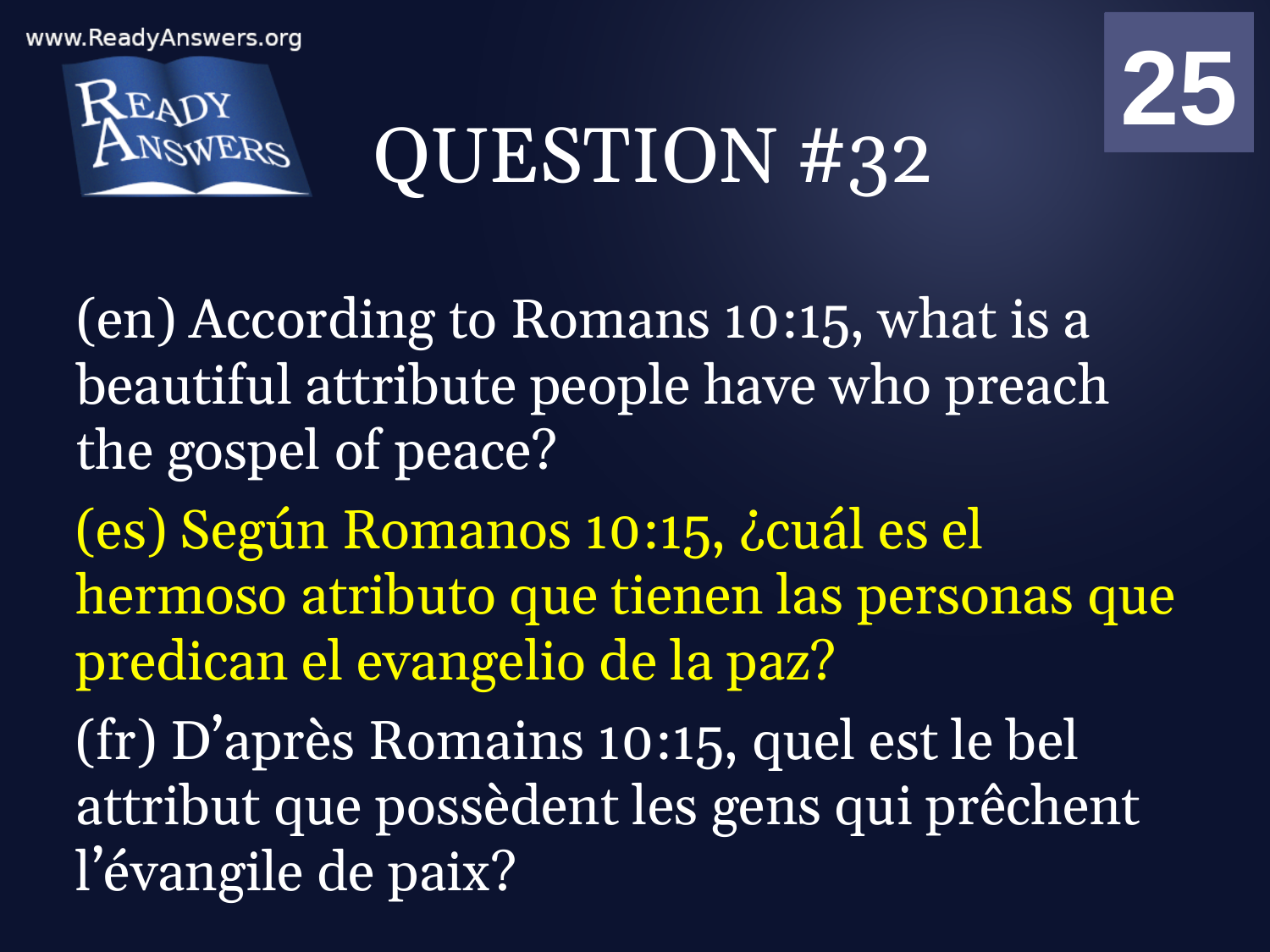

01
02
03
04
05
06
07
08
09
10
11
12
13
14
15
16
17
18
19
20
21
22
23
24
25
00
# QUESTION #32
(en) According to Romans 10:15, what is a beautiful attribute people have who preach the gospel of peace?
(es) Según Romanos 10:15, ¿cuál es el hermoso atributo que tienen las personas que predican el evangelio de la paz?
(fr) D’après Romains 10:15, quel est le bel attribut que possèdent les gens qui prêchent l’évangile de paix?